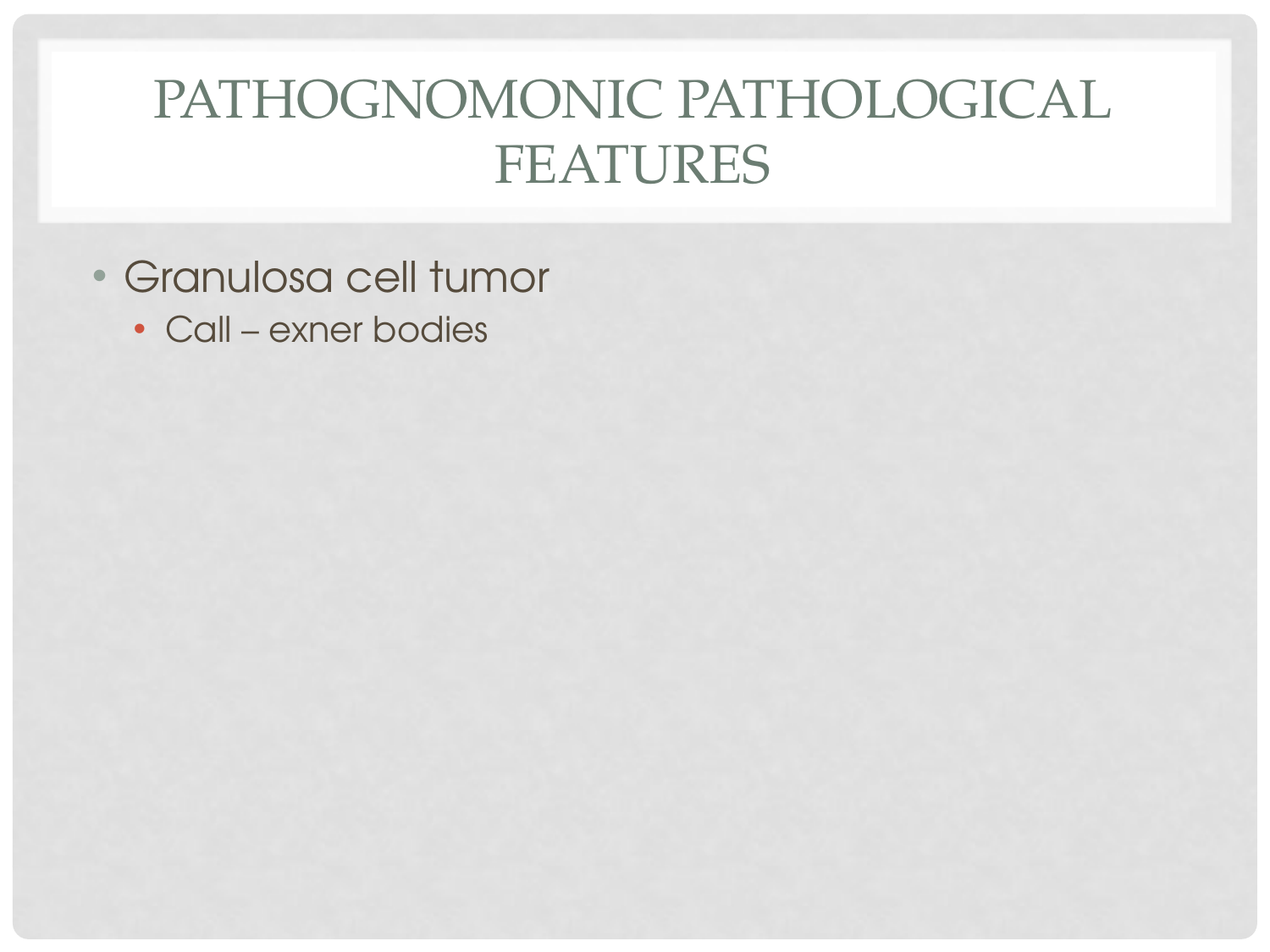

# Pathognomonic pathological features
Granulosa cell tumor
Call – exner bodies